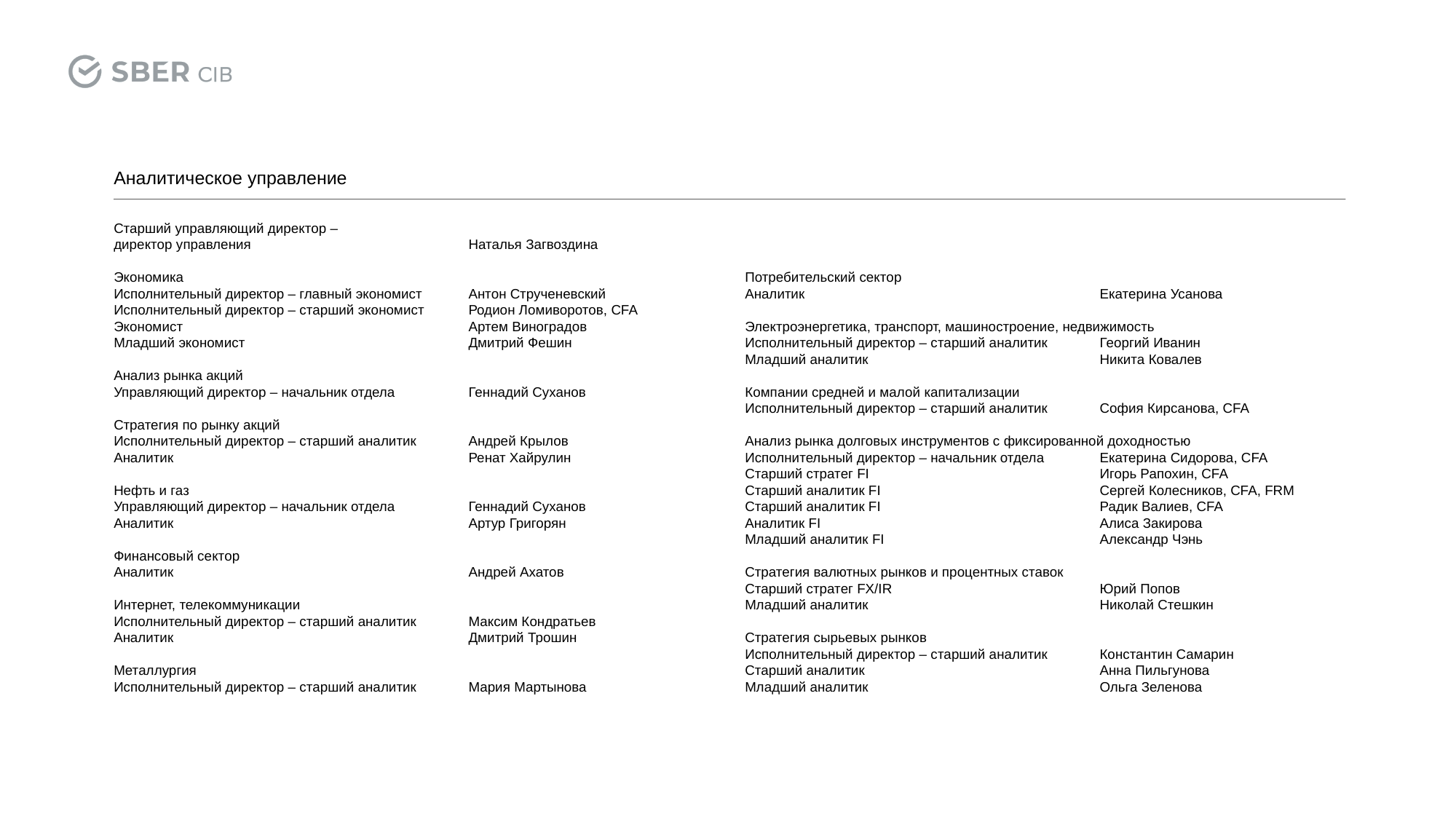

Аналитическое управление

Старший управляющий директор –
директор управления	Наталья Загвоздина

Экономика
Исполнительный директор – главный экономист	Антон Струченевский
Исполнительный директор – старший экономист	Родион Ломиворотов, CFA
Экономист	Артем Виноградов
Младший экономист	Дмитрий Фешин

Анализ рынка акций
Управляющий директор – начальник отдела	Геннадий Суханов

Стратегия по рынку акций
Исполнительный директор – старший аналитик	Андрей Крылов
Аналитик	Ренат Хайрулин

Нефть и газ
Управляющий директор – начальник отдела	Геннадий Суханов
Аналитик	Артур Григорян

Финансовый сектор
Аналитик	Андрей Ахатов

Интернет, телекоммуникации
Исполнительный директор – старший аналитик	Максим Кондратьев
Аналитик	Дмитрий Трошин
Металлургия
Исполнительный директор – старший аналитик 	Мария Мартынова

Потребительский сектор
Аналитик	Екатерина Усанова

Электроэнергетика, транспорт, машиностроение, недвижимость
Исполнительный директор – старший аналитик	Георгий Иванин
Младший аналитик	Никита Ковалев

Компании средней и малой капитализации
Исполнительный директор – старший аналитик	София Кирсанова, CFA

Анализ рынка долговых инструментов с фиксированной доходностью
Исполнительный директор – начальник отдела	Екатерина Сидорова, CFA
Старший стратег FI	Игорь Рапохин, CFA
Старший аналитик FI	Сергей Колесников, CFA, FRM
Старший аналитик FI	Радик Валиев, CFA
Аналитик FI	Алиса Закирова
Младший аналитик FI	Александр Чэнь

Стратегия валютных рынков и процентных ставок
Старший стратег FX/IR	Юрий Попов
Младший аналитик	Николай Стешкин

Стратегия сырьевых рынков
Исполнительный директор – старший аналитик	Константин Самарин
Старший аналитик	Анна Пильгунова
Младший аналитик	Ольга Зеленова